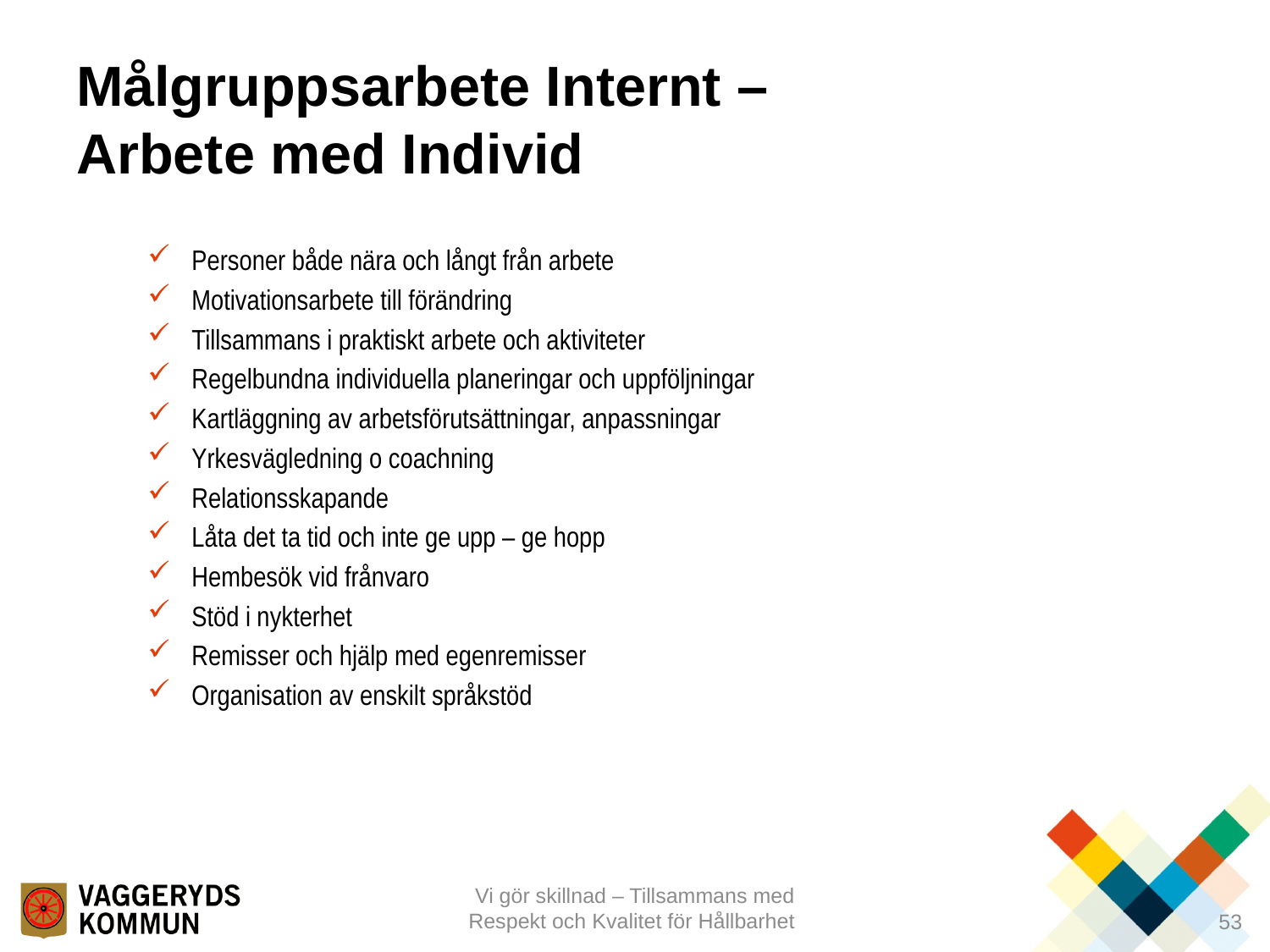

# Målgruppsarbete Internt – Arbete med Individ
Personer både nära och långt från arbete
Motivationsarbete till förändring
Tillsammans i praktiskt arbete och aktiviteter
Regelbundna individuella planeringar och uppföljningar
Kartläggning av arbetsförutsättningar, anpassningar
Yrkesvägledning o coachning
Relationsskapande
Låta det ta tid och inte ge upp – ge hopp
Hembesök vid frånvaro
Stöd i nykterhet
Remisser och hjälp med egenremisser
Organisation av enskilt språkstöd

Vi gör skillnad – Tillsammans med Respekt och Kvalitet för Hållbarhet
53